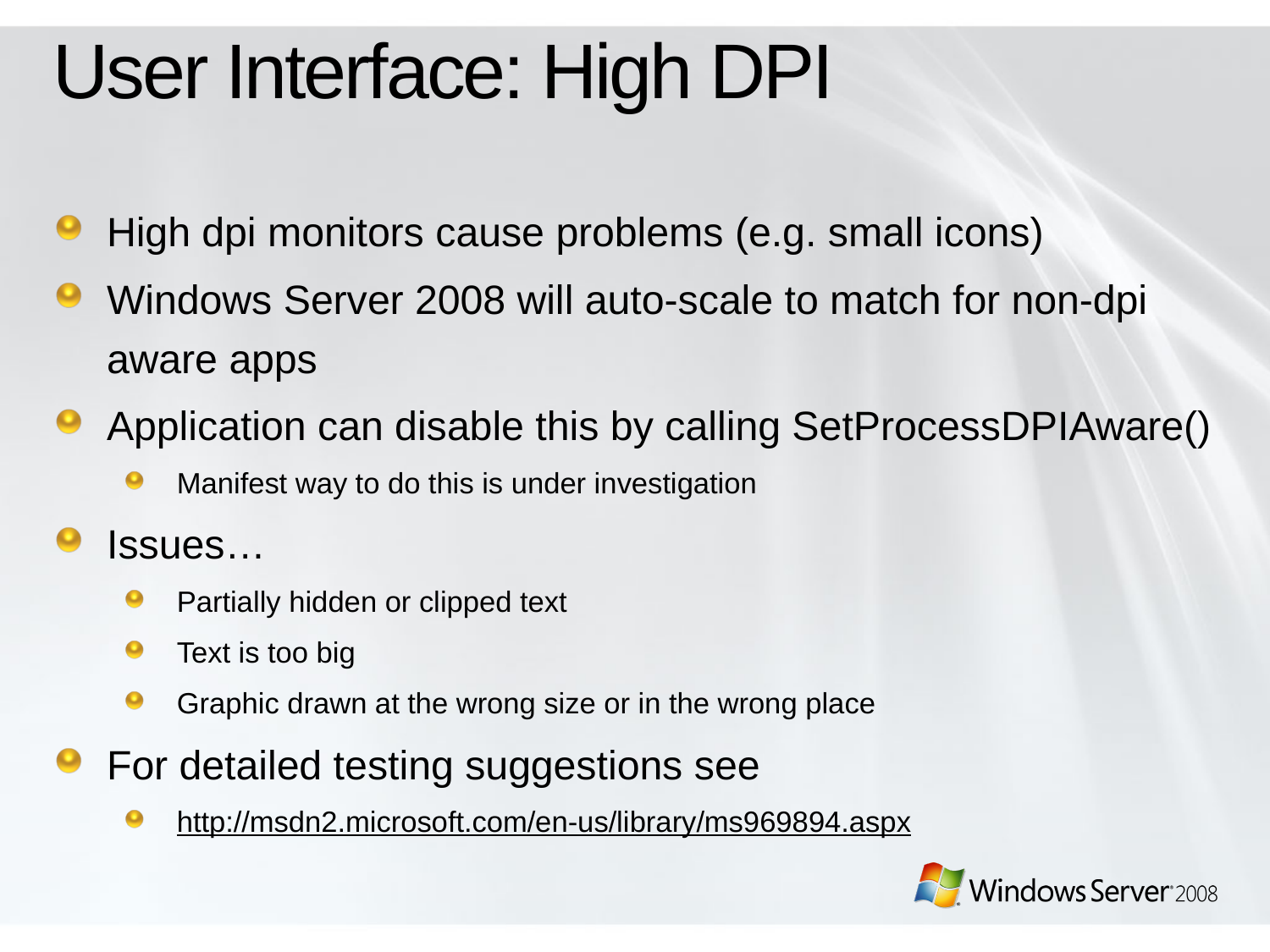

# User Interface: High DPI
High dpi monitors cause problems (e.g. small icons)
Windows Server 2008 will auto-scale to match for non-dpi aware apps
Application can disable this by calling SetProcessDPIAware()
Manifest way to do this is under investigation
Issues…
Partially hidden or clipped text
Text is too big
Graphic drawn at the wrong size or in the wrong place
For detailed testing suggestions see
http://msdn2.microsoft.com/en-us/library/ms969894.aspx